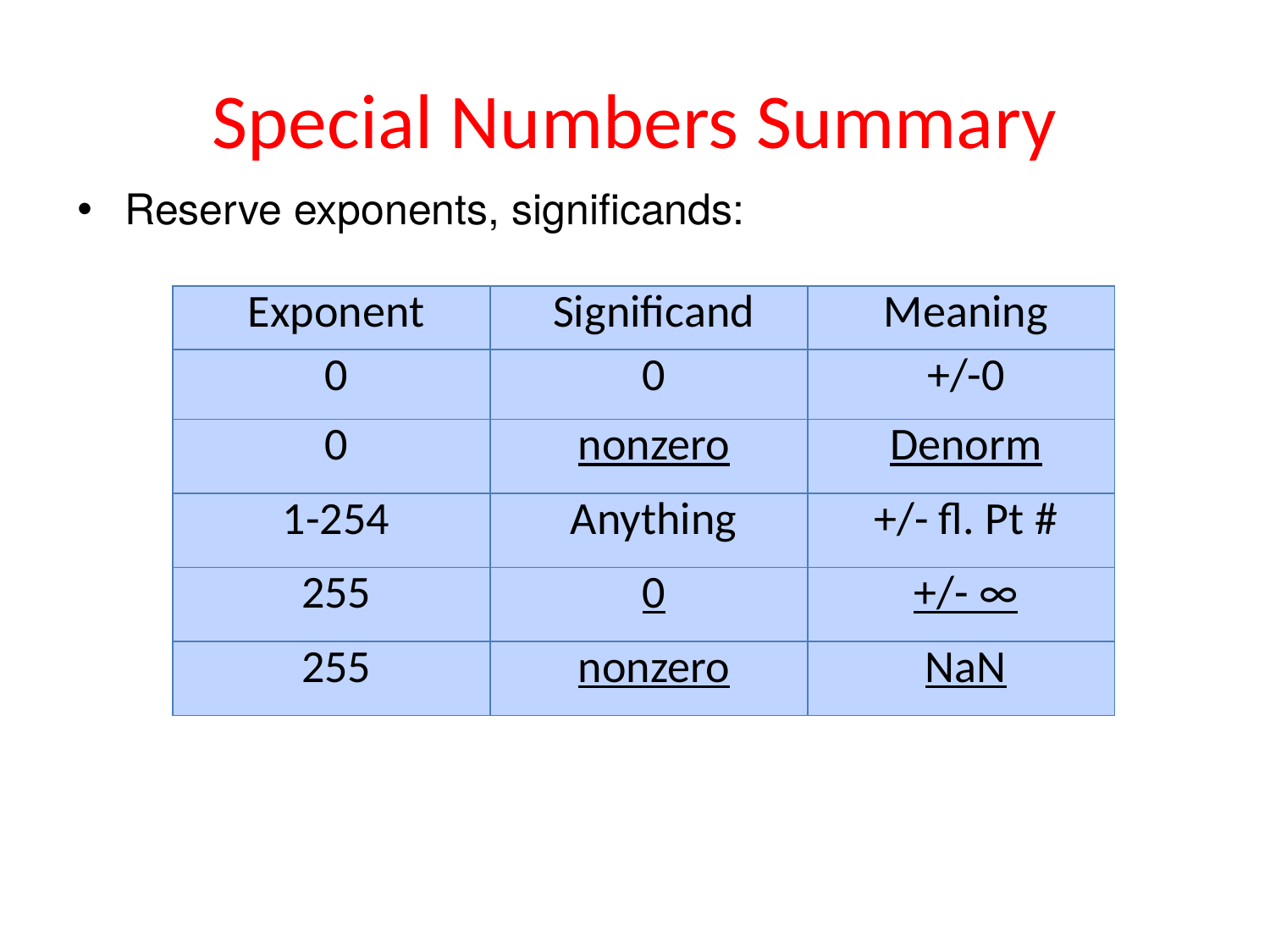

# Special Numbers Summary
Reserve exponents, significands:

| Exponent | Significand | Meaning |
| --- | --- | --- |
| 0 | 0 | +/-0 |
| 0 | nonzero | Denorm |
| 1-254 | Anything | +/- fl. Pt # |
| 255 | 0 | +/- ∞ |
| 255 | nonzero | NaN |